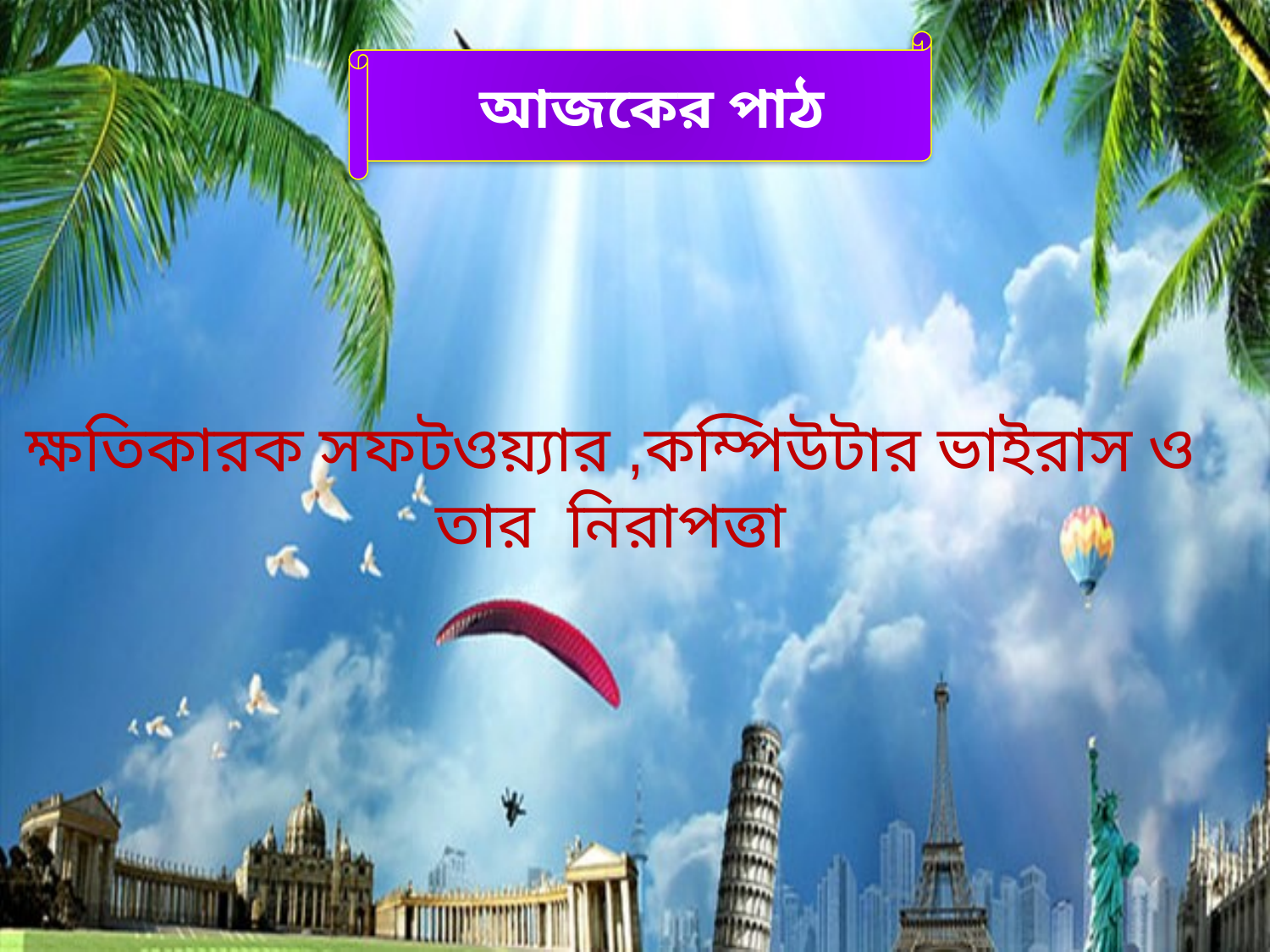

আজকের পাঠ
ক্ষতিকারক সফটওয়্যার ,কম্পিউটার ভাইরাস ও  তার  নিরাপত্তা